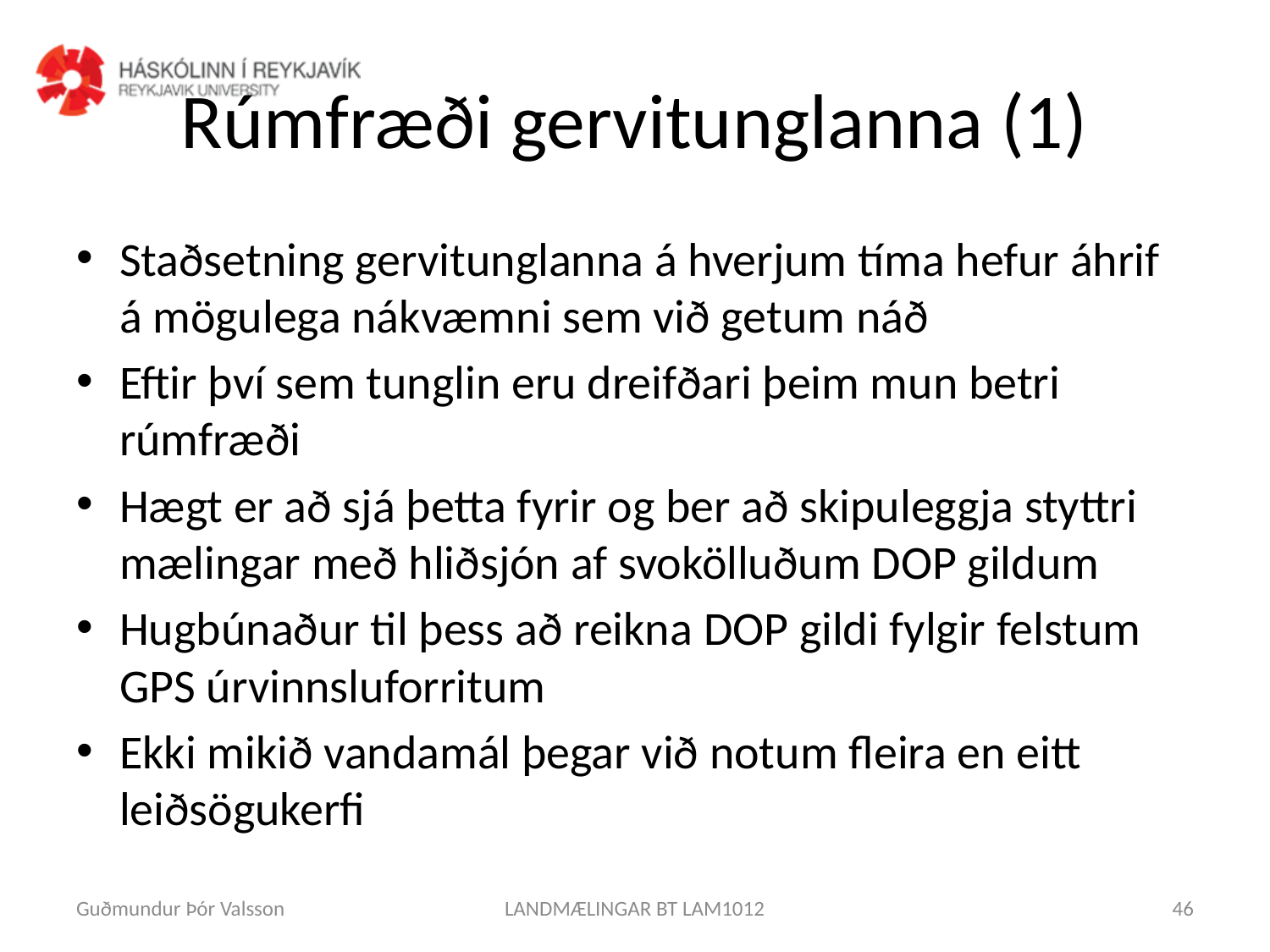

# Rúmfræði gervitunglanna (1)
Staðsetning gervitunglanna á hverjum tíma hefur áhrif á mögulega nákvæmni sem við getum náð
Eftir því sem tunglin eru dreifðari þeim mun betri rúmfræði
Hægt er að sjá þetta fyrir og ber að skipuleggja styttri mælingar með hliðsjón af svokölluðum DOP gildum
Hugbúnaður til þess að reikna DOP gildi fylgir felstum GPS úrvinnsluforritum
Ekki mikið vandamál þegar við notum fleira en eitt leiðsögukerfi
Guðmundur Þór Valsson
LANDMÆLINGAR BT LAM1012
46